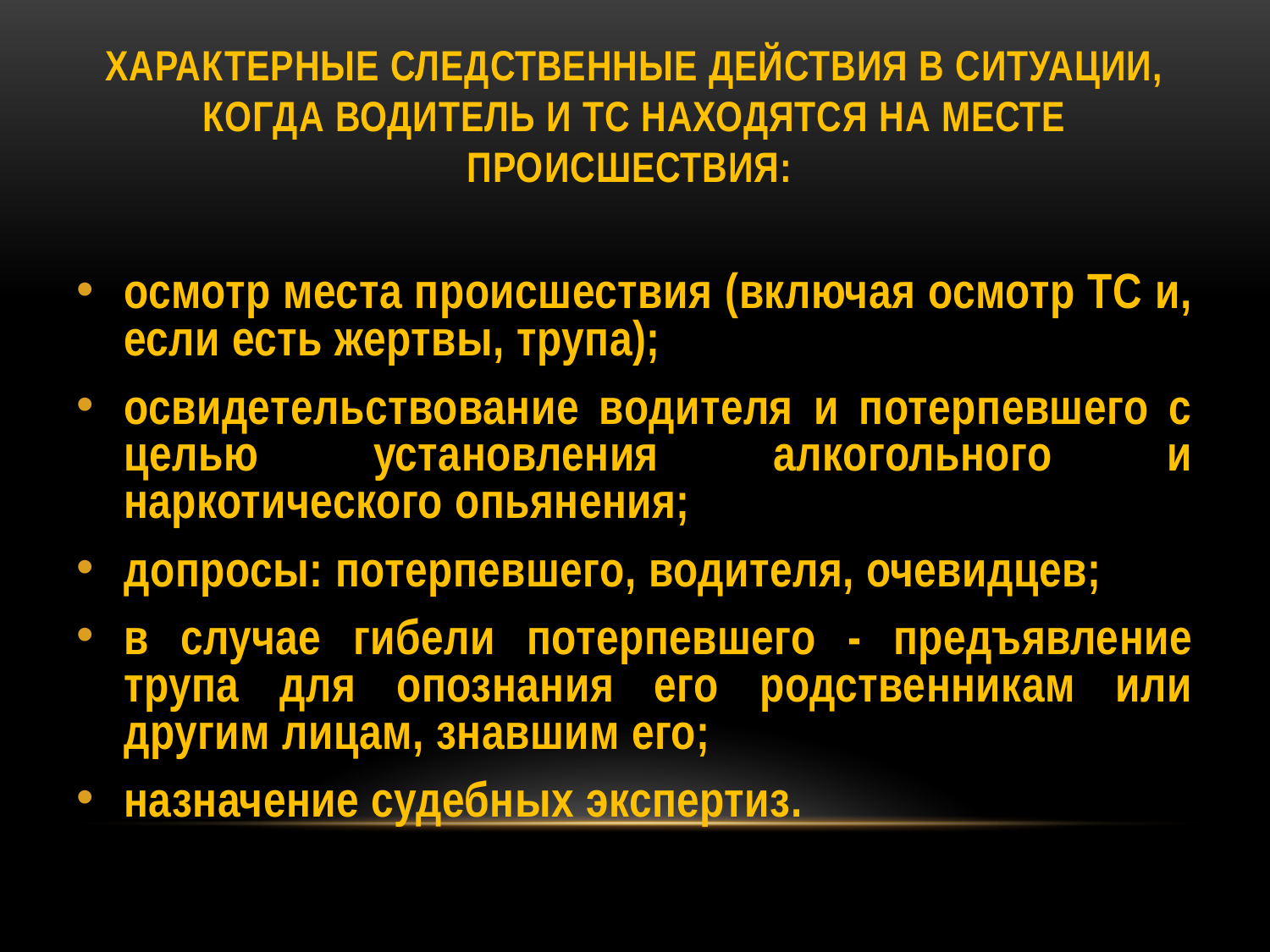

# Характерные следственные действия в ситуации, когда водитель и ТС находятся на месте происшествия:
осмотр места происшествия (включая осмотр ТС и, если есть жертвы, трупа);
освидетельствование водителя и потерпевшего с целью установления алкогольного и наркотического опьянения;
допросы: потерпевшего, водителя, очевидцев;
в случае гибели потерпевшего - предъявление трупа для опознания его родственникам или другим лицам, знавшим его;
назначение судебных экспертиз.